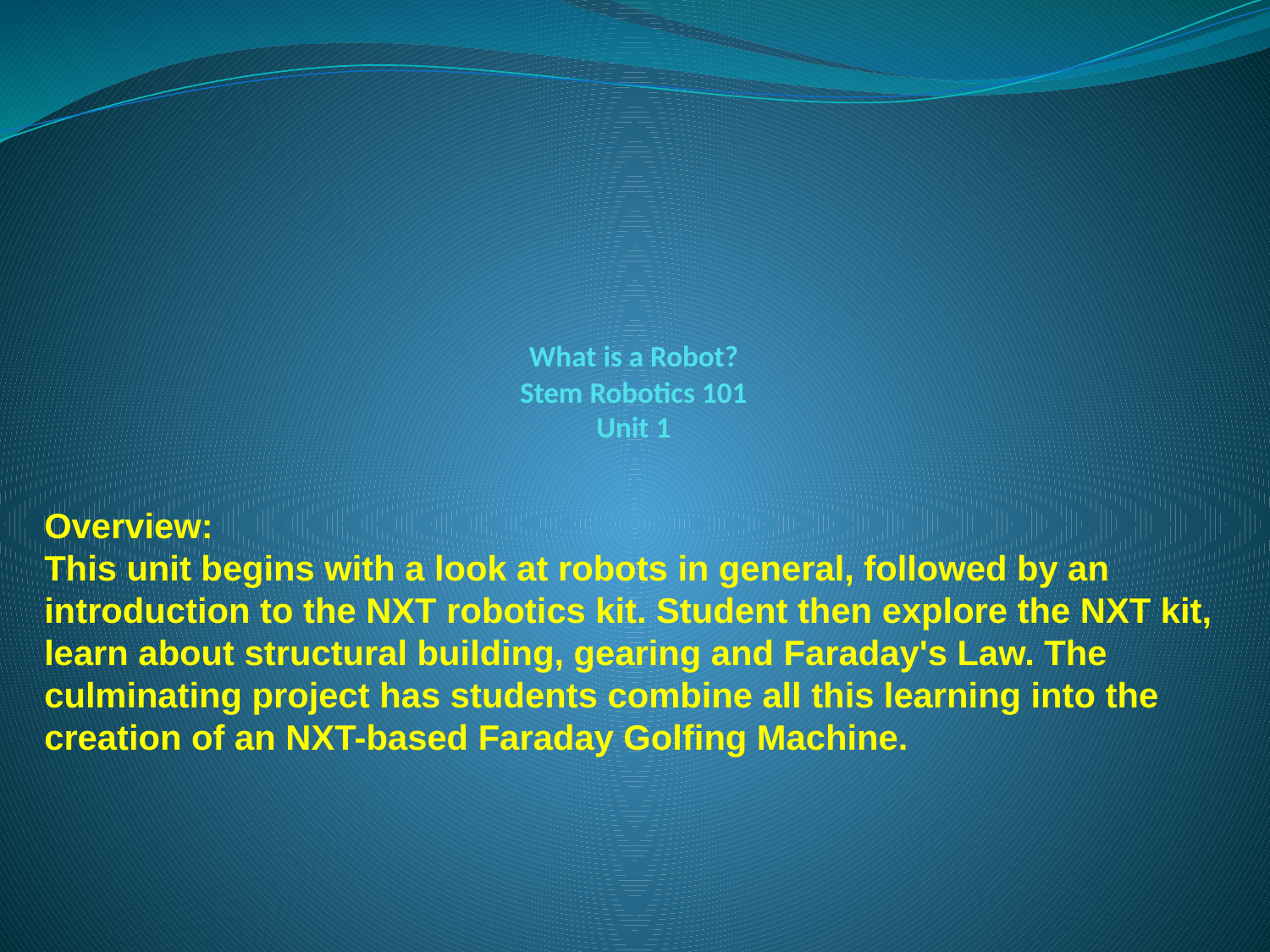

# What is a Robot? Stem Robotics 101 Unit 1
Overview:
This unit begins with a look at robots in general, followed by an introduction to the NXT robotics kit. Student then explore the NXT kit, learn about structural building, gearing and Faraday's Law. The culminating project has students combine all this learning into the creation of an NXT-based Faraday Golfing Machine.